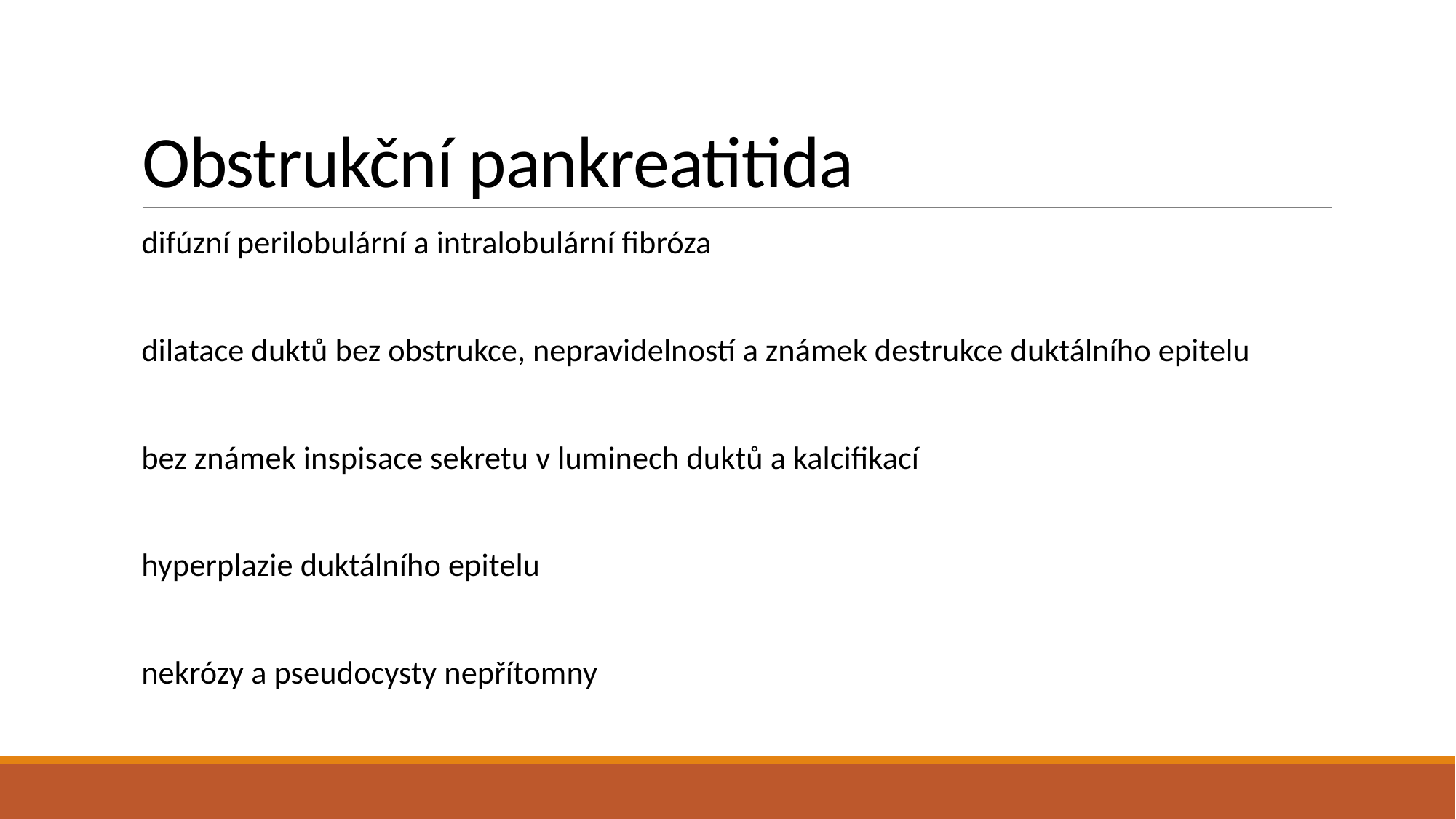

# Obstrukční pankreatitida
difúzní perilobulární a intralobulární fibróza

dilatace duktů bez obstrukce, nepravidelností a známek destrukce duktálního epitelu

bez známek inspisace sekretu v luminech duktů a kalcifikací

hyperplazie duktálního epitelu

nekrózy a pseudocysty nepřítomny